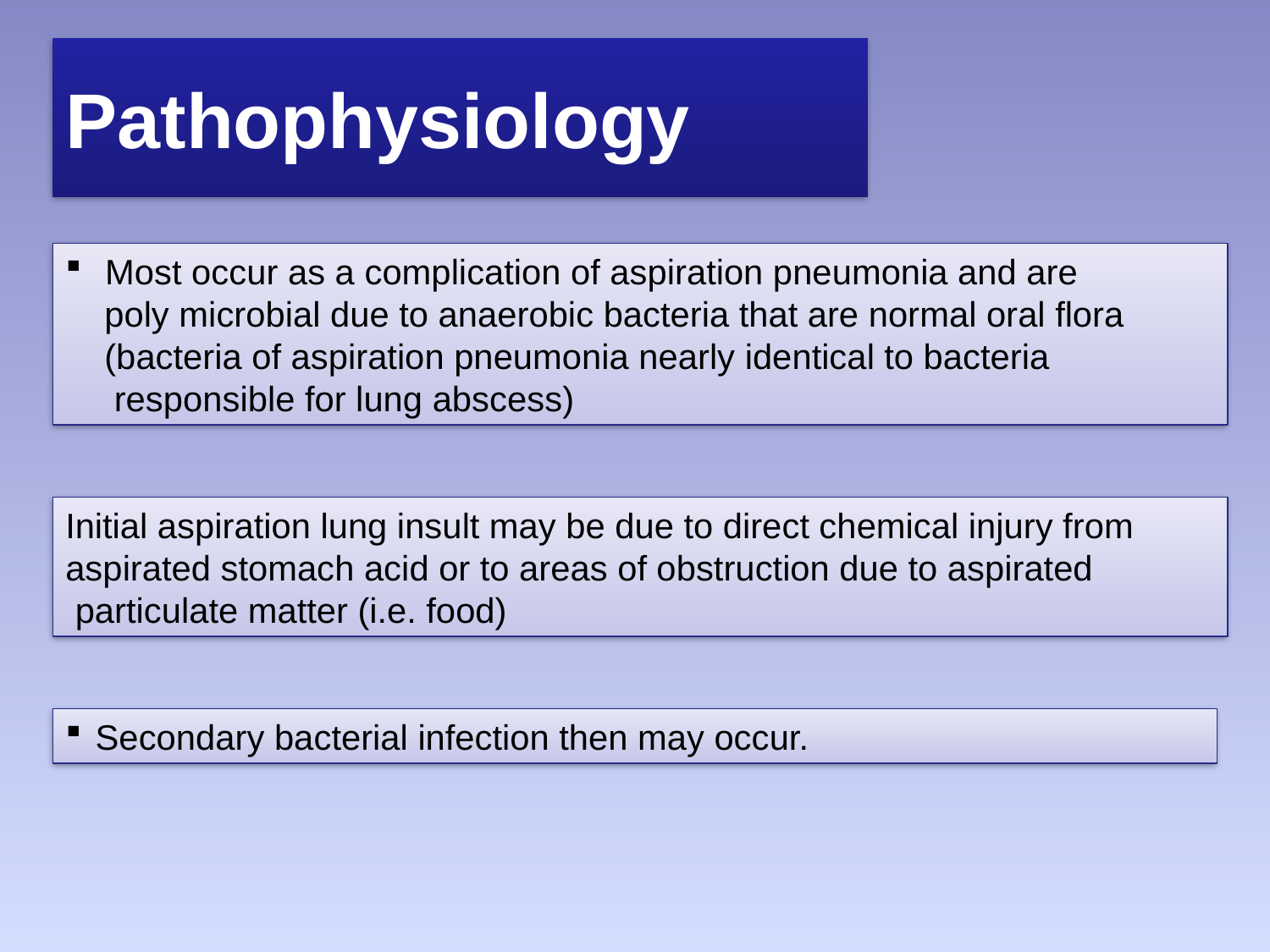

# Pathophysiology
 Most occur as a complication of aspiration pneumonia and are
    poly microbial due to anaerobic bacteria that are normal oral flora
    (bacteria of aspiration pneumonia nearly identical to bacteria
     responsible for lung abscess)
Initial aspiration lung insult may be due to direct chemical injury from aspirated stomach acid or to areas of obstruction due to aspirated particulate matter (i.e. food)
Secondary bacterial infection then may occur.